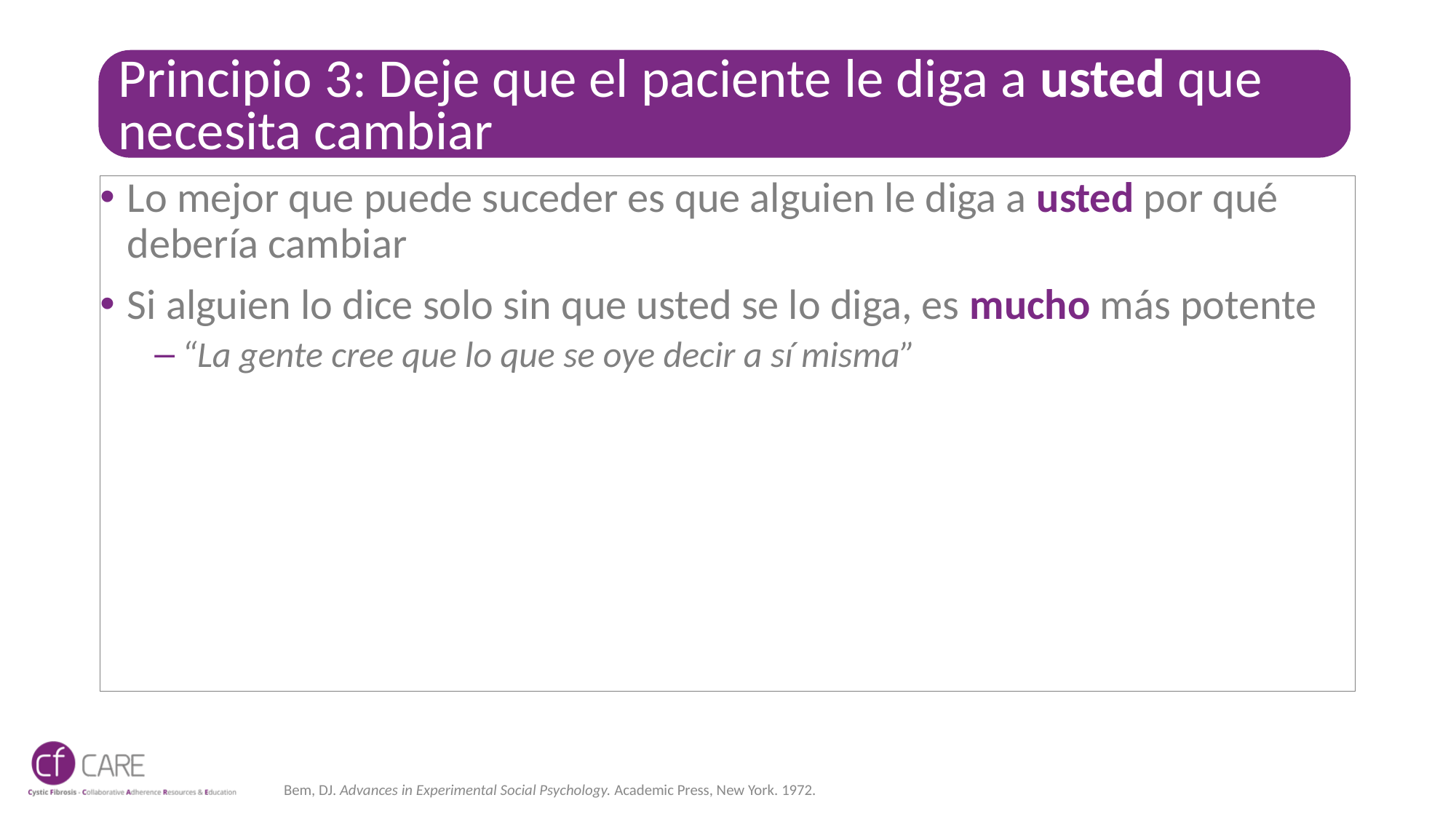

# Principio 3: Deje que el paciente le diga a usted que necesita cambiar
Lo mejor que puede suceder es que alguien le diga a usted por qué debería cambiar
Si alguien lo dice solo sin que usted se lo diga, es mucho más potente
“La gente cree que lo que se oye decir a sí misma”

Bem, DJ. Advances in Experimental Social Psychology. Academic Press, New York. 1972.